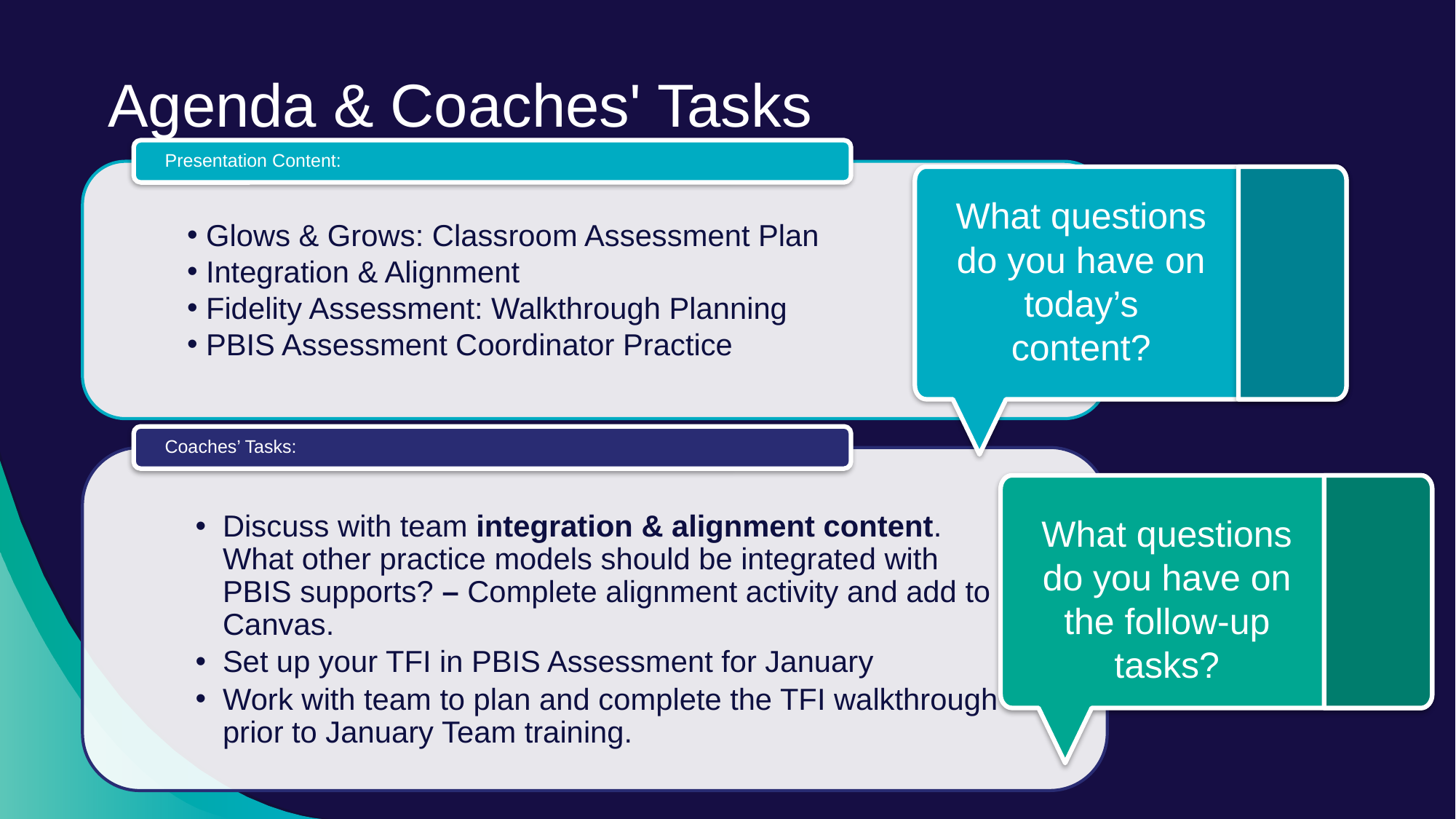

# Agenda & Coaches' Tasks
 Glows & Grows: Classroom Assessment Plan
 Integration & Alignment
 Fidelity Assessment: Walkthrough Planning
 PBIS Assessment Coordinator Practice
Presentation Content:
Discuss with team integration & alignment content. What other practice models should be integrated with PBIS supports? – Complete alignment activity and add to Canvas.
Set up your TFI in PBIS Assessment for January
Work with team to plan and complete the TFI walkthrough prior to January Team training.
Coaches’ Tasks:
What questions do you have on today’s content?

What questions do you have on the follow-up tasks?